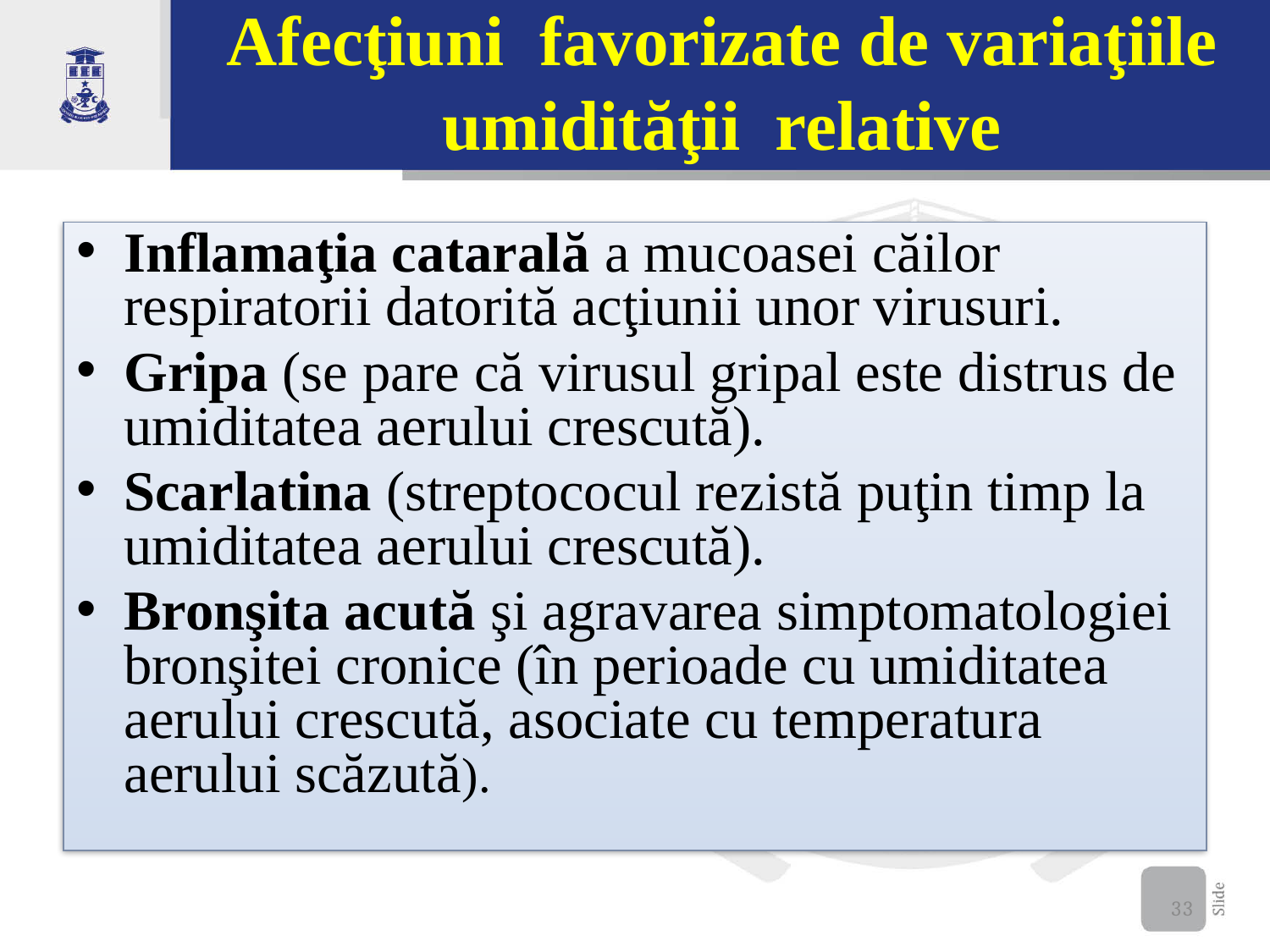

# Afecţiuni  favorizate de variaţiile umidităţii  relative
Inflamaţia catarală a mucoasei căilor respiratorii datorită acţiunii unor virusuri.
Gripa (se pare că virusul gripal este distrus de umiditatea aerului crescută).
Scarlatina (streptococul rezistă puţin timp la umiditatea aerului crescută).
Bronşita acută şi agravarea simptomatologiei bronşitei cronice (în perioade cu umiditatea aerului crescută, asociate cu temperatura aerului scăzută).
33